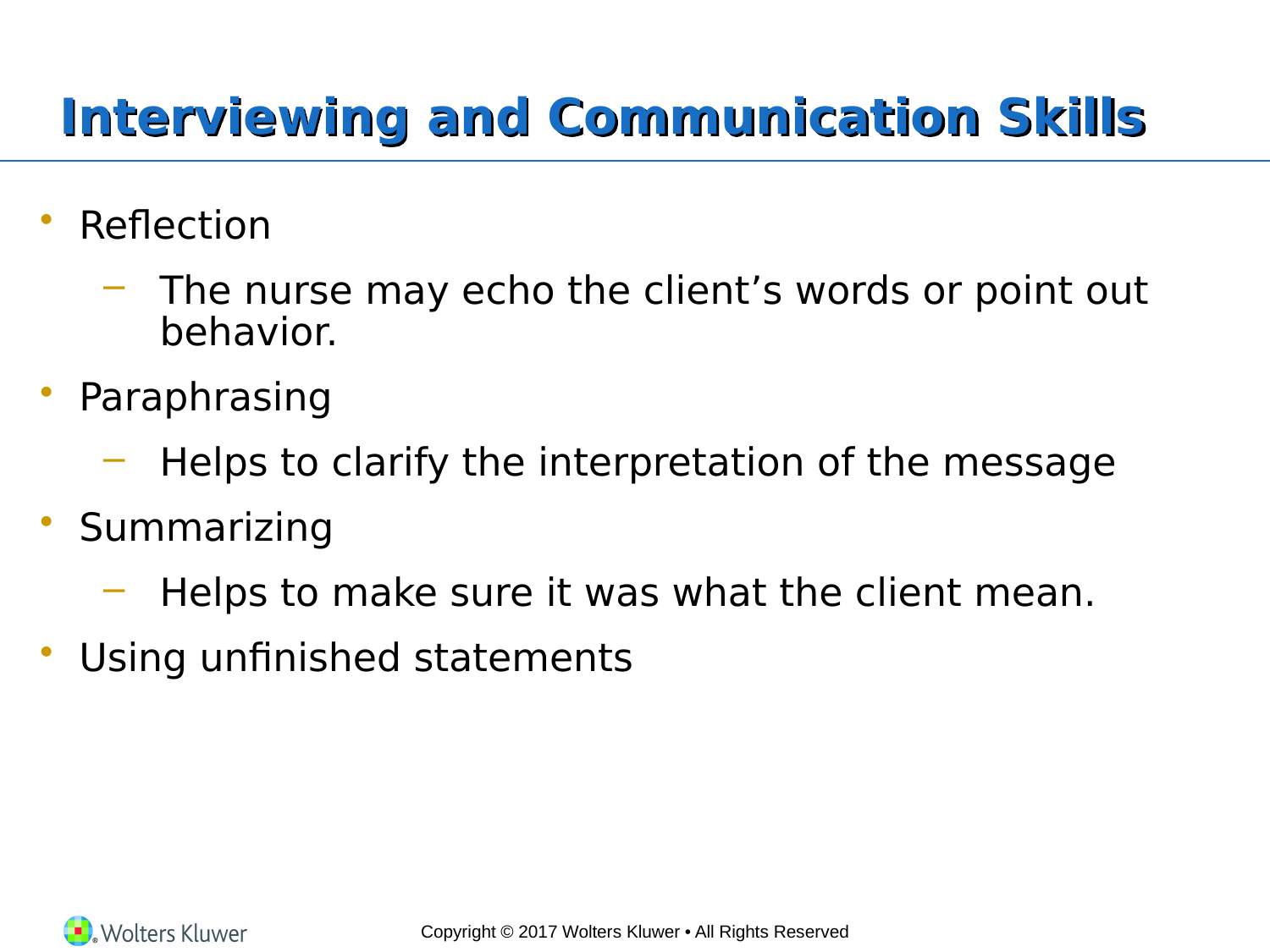

# Interviewing and Communication Skills
Reflection
The nurse may echo the client’s words or point out behavior.
Paraphrasing
Helps to clarify the interpretation of the message
Summarizing
Helps to make sure it was what the client mean.
Using unfinished statements